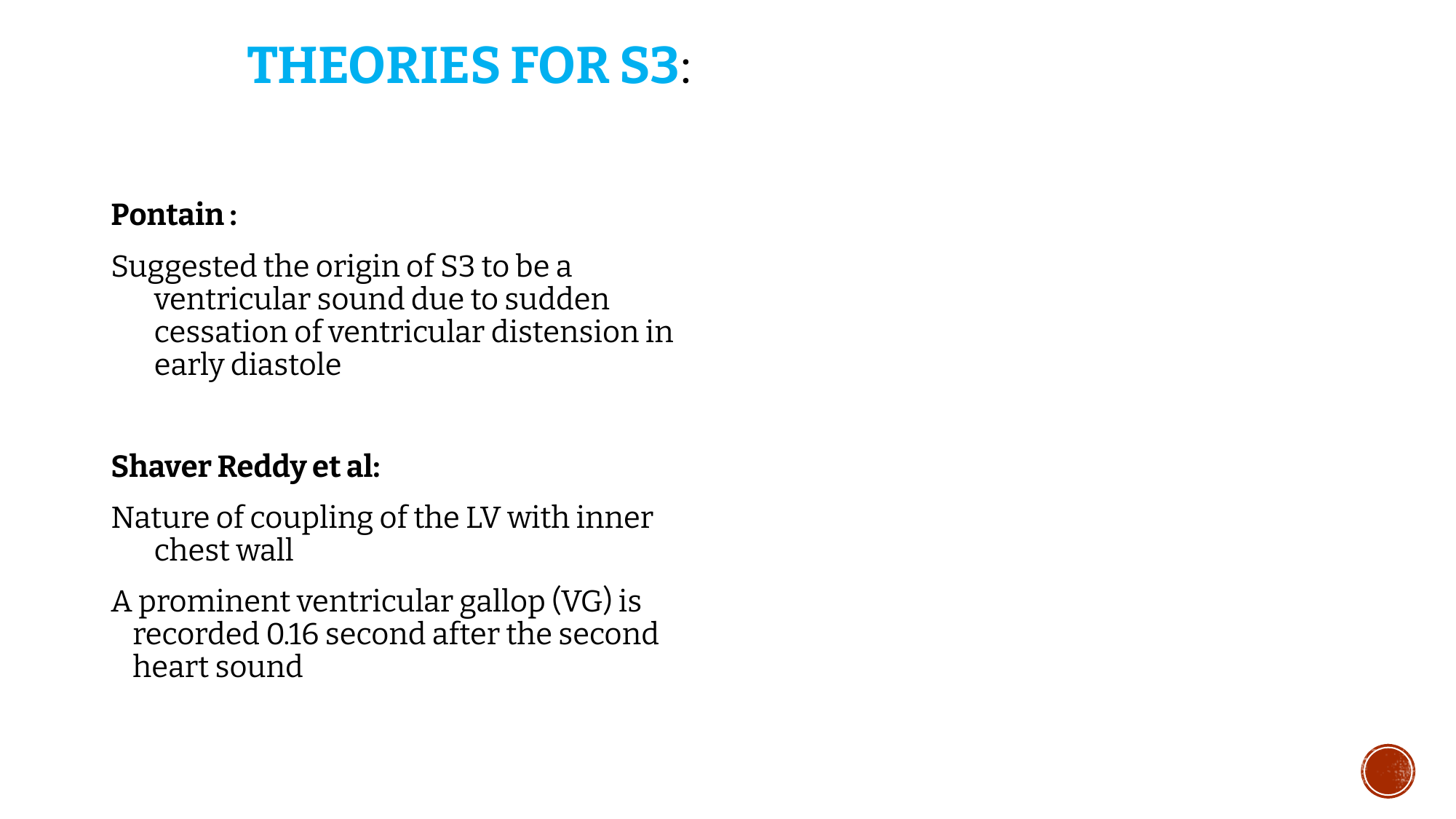

# Theories for S3:

Pontain :
Suggested the origin of S3 to be a ventricular sound due to sudden cessation of ventricular distension in early diastole

Shaver Reddy et al:
Nature of coupling of the LV with inner chest wall
A prominent ventricular gallop (VG) is recorded 0.16 second after the second heart sound